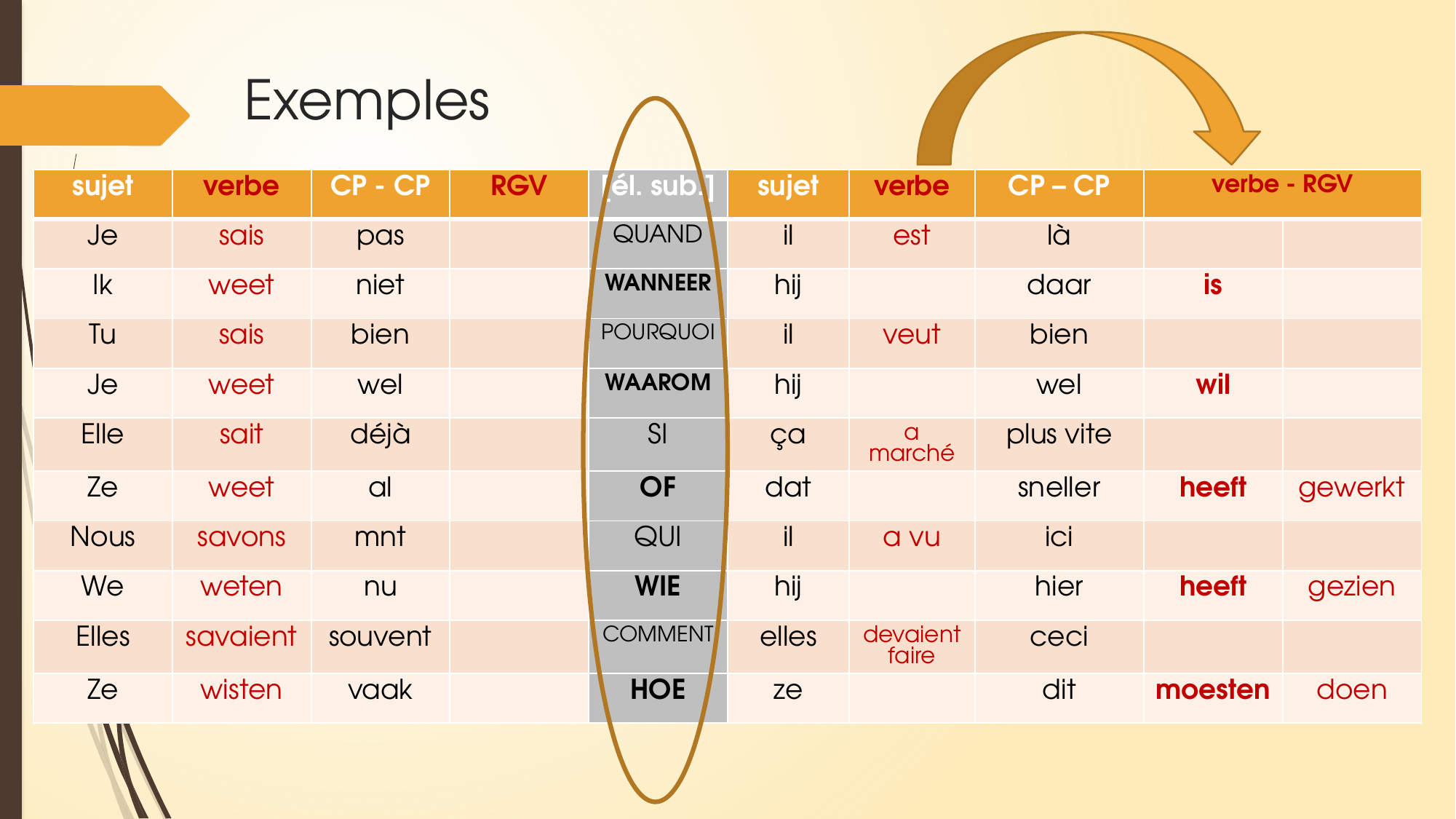

# Exemples

| sujet | verbe | CP - CP | RGV | [él. sub.] | sujet | verbe | CP – CP | verbe - RGV |  |
| --- | --- | --- | --- | --- | --- | --- | --- | --- | --- |
| Je | sais | pas |  | QUAND | il | est | là |  |  |
| Ik | weet | niet |  | WANNEER | hij |  | daar | is |  |
| Tu | sais | bien |  | POURQUOI | il | veut | bien |  |  |
| Je | weet | wel |  | WAAROM | hij |  | wel | wil |  |
| Elle | sait | déjà |  | SI | ça | a marché | plus vite |  |  |
| Ze | weet | al |  | OF | dat |  | sneller | heeft | gewerkt |
| Nous | savons | mnt |  | QUI | il | a vu | ici |  |  |
| We | weten | nu |  | WIE | hij |  | hier | heeft | gezien |
| Elles | savaient | souvent |  | COMMENT | elles | devaient faire | ceci |  |  |
| Ze | wisten | vaak |  | HOE | ze |  | dit | moesten | doen |